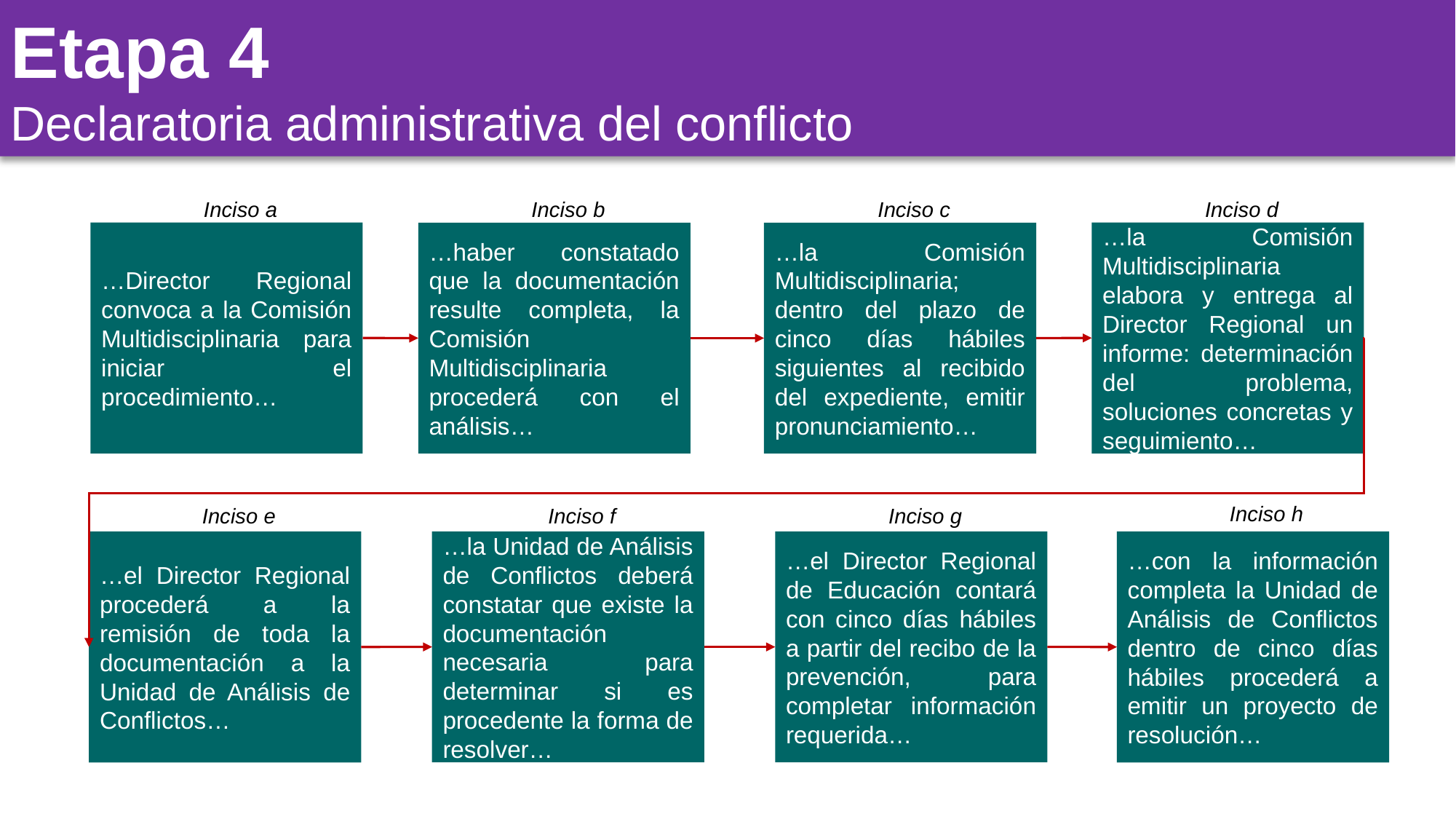

Etapa 4
Declaratoria administrativa del conflicto
Inciso a
Inciso d
Inciso b
Inciso c
…Director Regional convoca a la Comisión Multidisciplinaria para iniciar el procedimiento…
…la Comisión Multidisciplinaria elabora y entrega al Director Regional un informe: determinación del problema, soluciones concretas y seguimiento…
…haber constatado que la documentación resulte completa, la Comisión Multidisciplinaria procederá con el análisis…
…la Comisión Multidisciplinaria; dentro del plazo de cinco días hábiles siguientes al recibido del expediente, emitir pronunciamiento…
Inciso h
Inciso f
Inciso g
Inciso e
…la Unidad de Análisis de Conflictos deberá constatar que existe la documentación necesaria para determinar si es procedente la forma de resolver…
…el Director Regional de Educación contará con cinco días hábiles a partir del recibo de la prevención, para completar información requerida…
…el Director Regional procederá a la remisión de toda la documentación a la Unidad de Análisis de Conflictos…
…con la información completa la Unidad de Análisis de Conflictos dentro de cinco días hábiles procederá a emitir un proyecto de resolución…